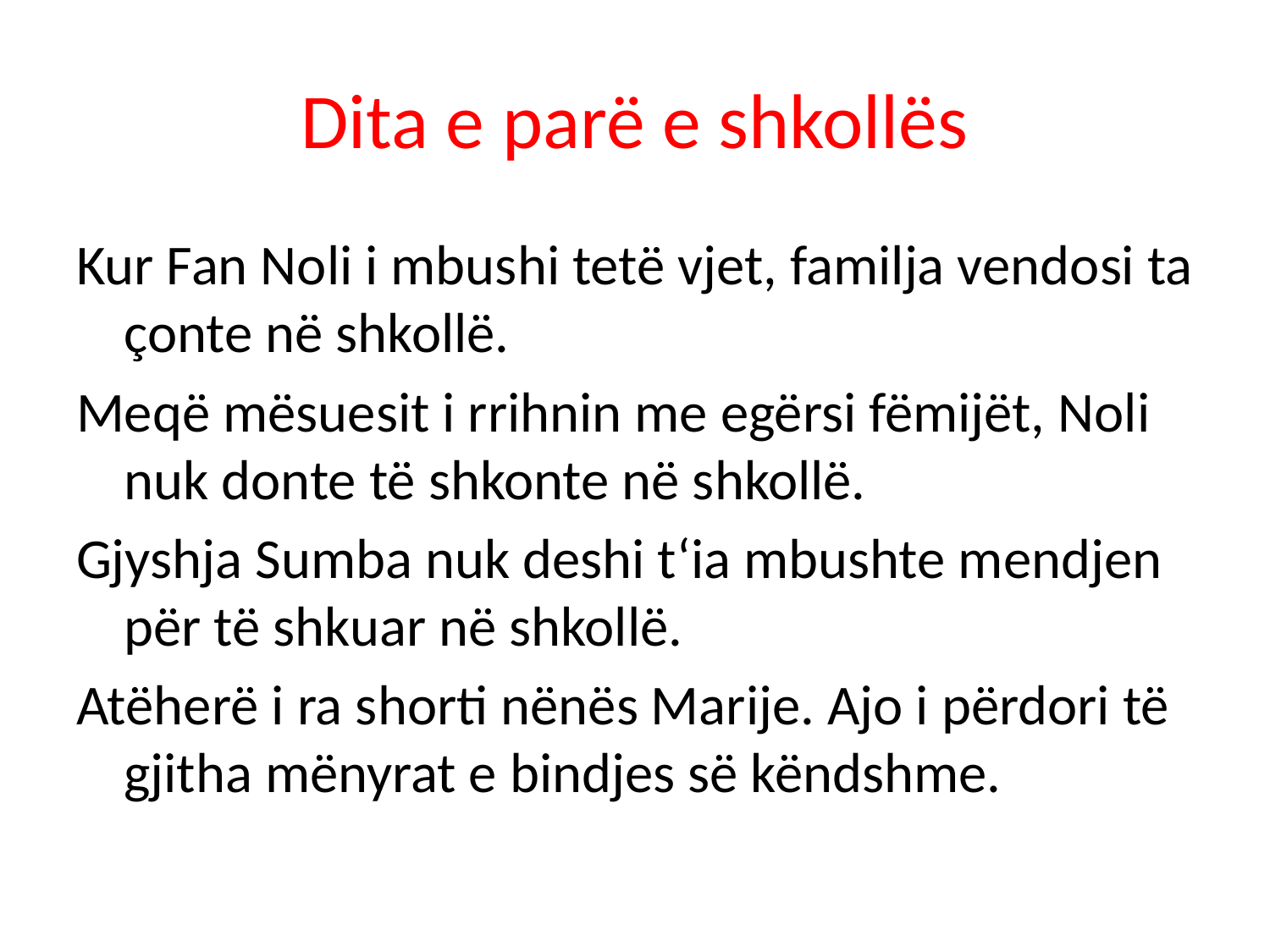

# Dita e parë e shkollës
Kur Fan Noli i mbushi tetë vjet, familja vendosi ta çonte në shkollë.
Meqë mësuesit i rrihnin me egërsi fëmijët, Noli nuk donte të shkonte në shkollë.
Gjyshja Sumba nuk deshi tʻia mbushte mendjen për të shkuar në shkollë.
Atëherë i ra shorti nënës Marije. Ajo i përdori të gjitha mënyrat e bindjes së këndshme.